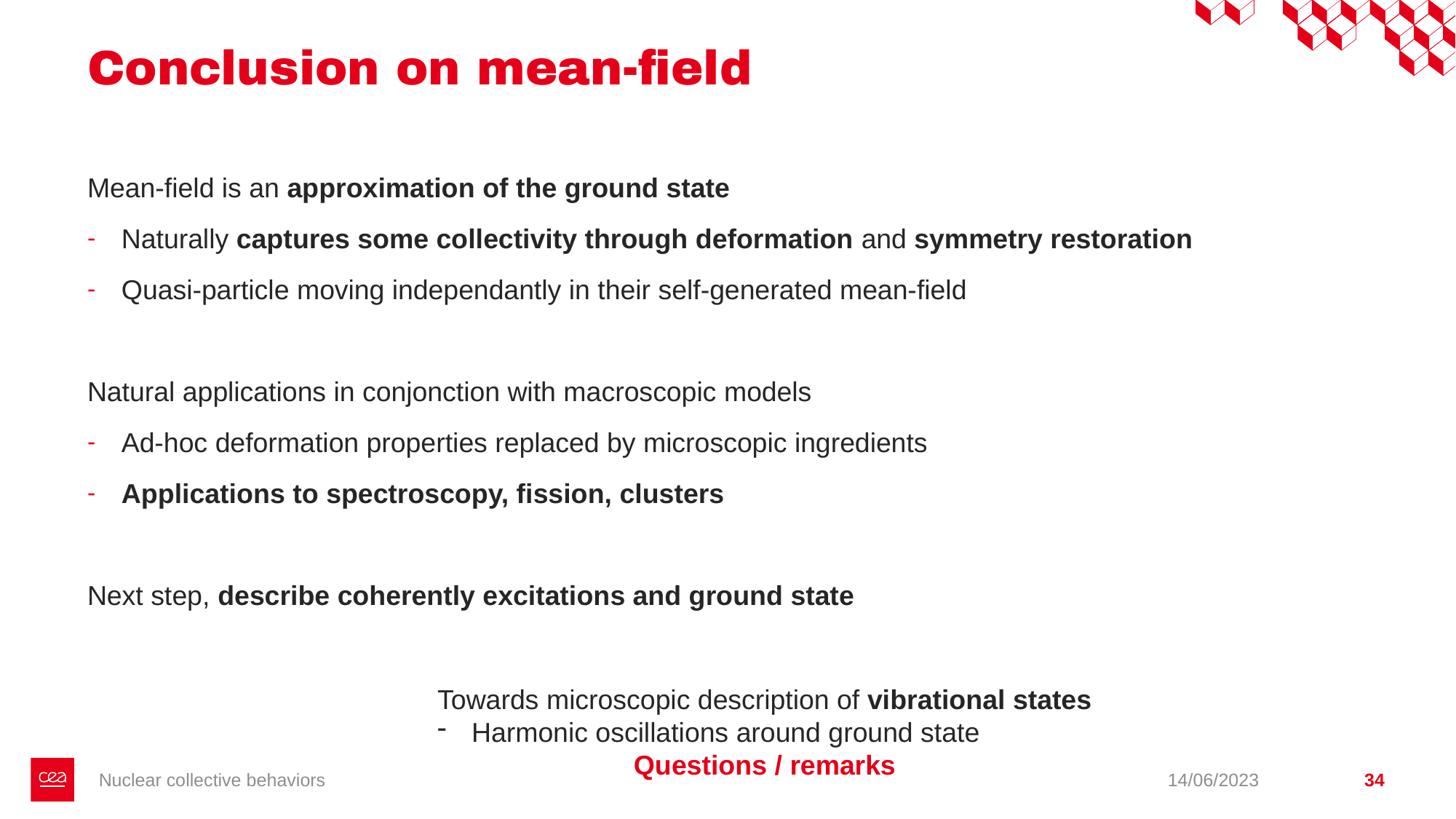

# Conclusion on mean-field
Mean-field is an approximation of the ground state
Naturally captures some collectivity through deformation and symmetry restoration
Quasi-particle moving independantly in their self-generated mean-field

Natural applications in conjonction with macroscopic models
Ad-hoc deformation properties replaced by microscopic ingredients
Applications to spectroscopy, fission, clusters

Next step, describe coherently excitations and ground state
Towards microscopic description of vibrational states
Harmonic oscillations around ground state
Questions / remarks
Nuclear collective behaviors
14/06/2023
34